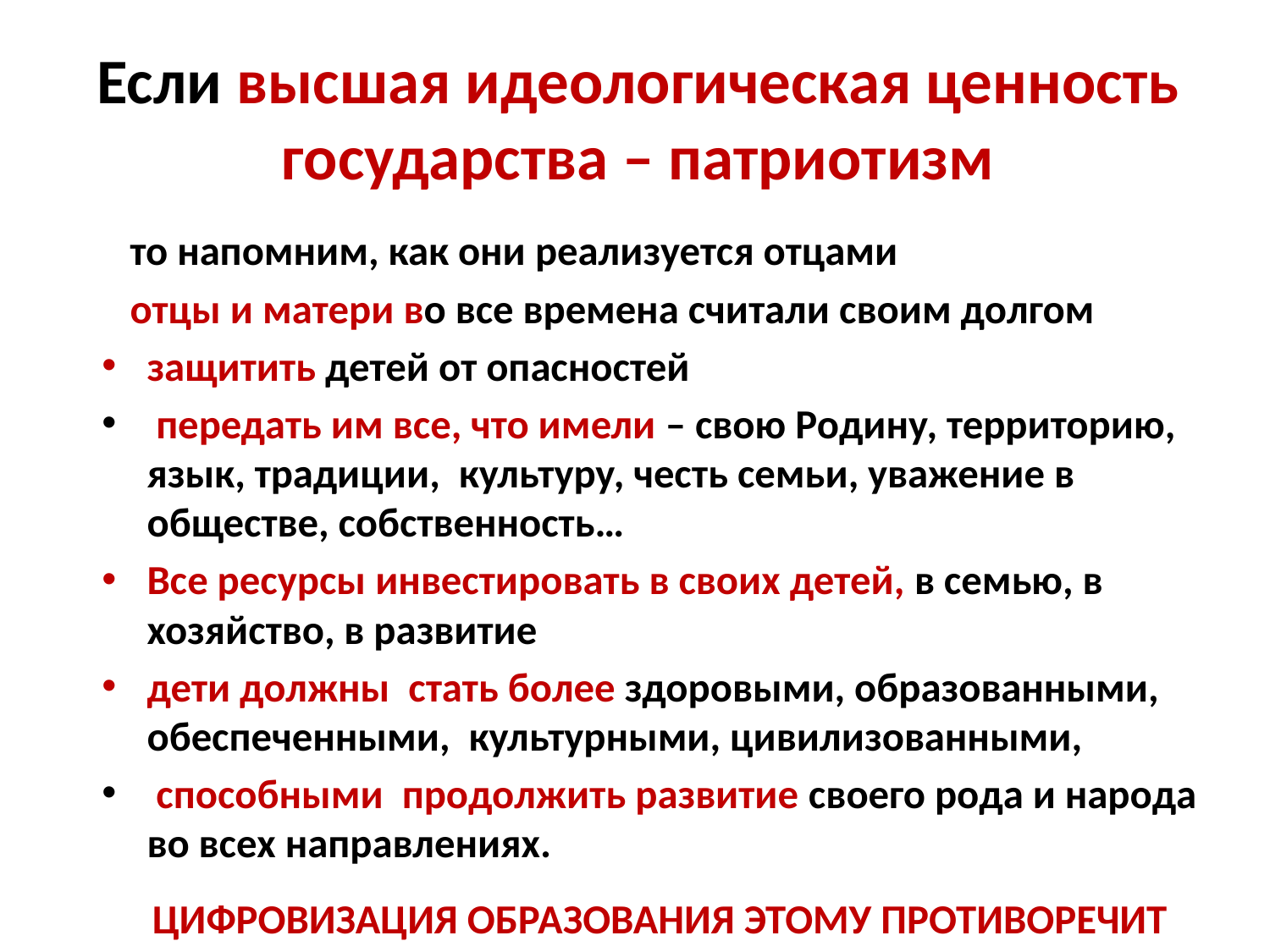

# Если высшая идеологическая ценность государства – патриотизм
   то напомним, как они реализуется отцами
   отцы и матери во все времена считали своим долгом
защитить детей от опасностей
 передать им все, что имели – свою Родину, территорию, язык, традиции,  культуру, честь семьи, уважение в обществе, собственность…
Все ресурсы инвестировать в своих детей, в семью, в хозяйство, в развитие
дети должны  стать более здоровыми, образованными, обеспеченными,  культурными, цивилизованными,
 способными  продолжить развитие своего рода и народа во всех направлениях.

Цифровизация образования этому противоречит